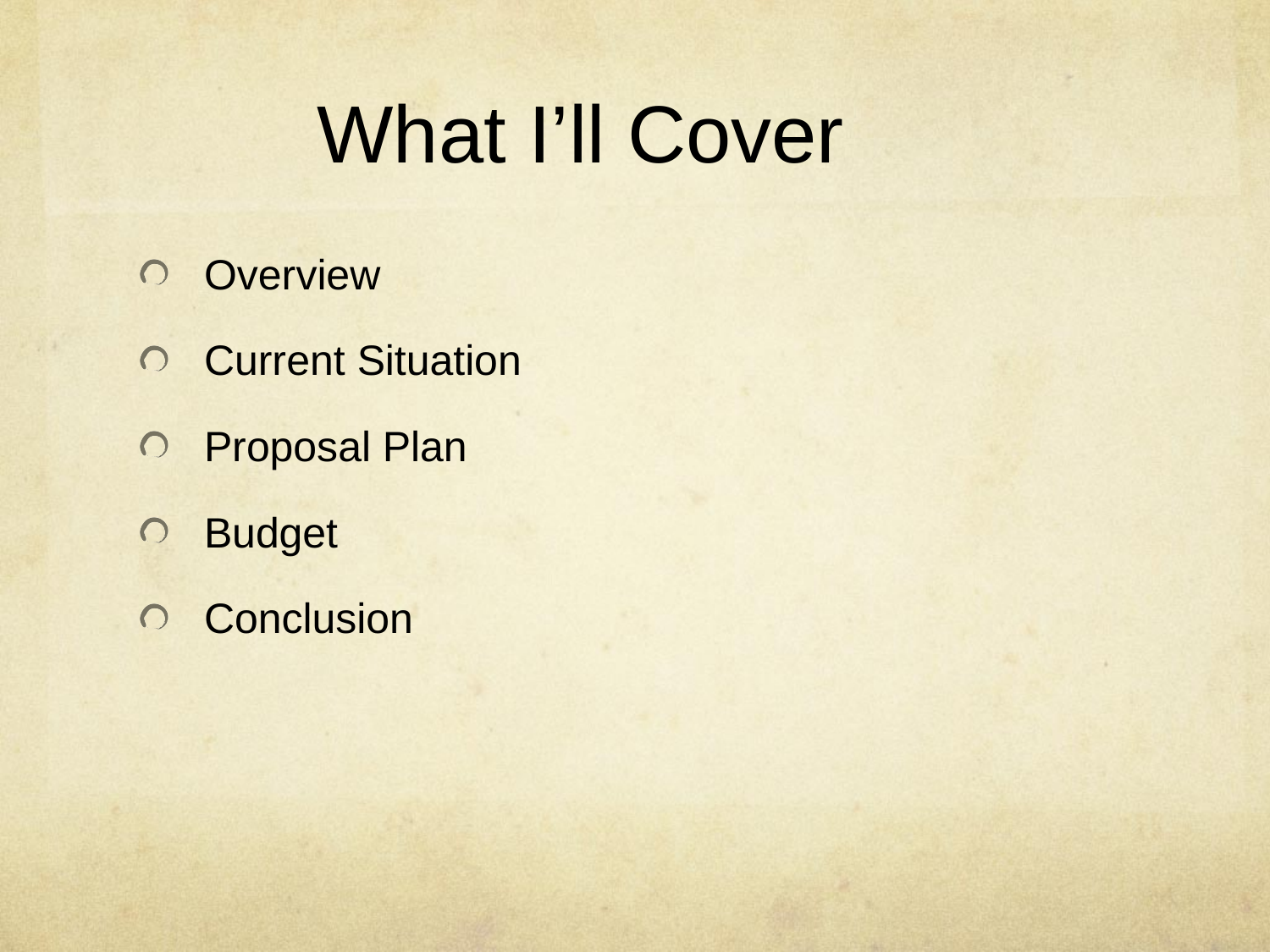

# What I’ll Cover
Overview
Current Situation
Proposal Plan
Budget
Conclusion